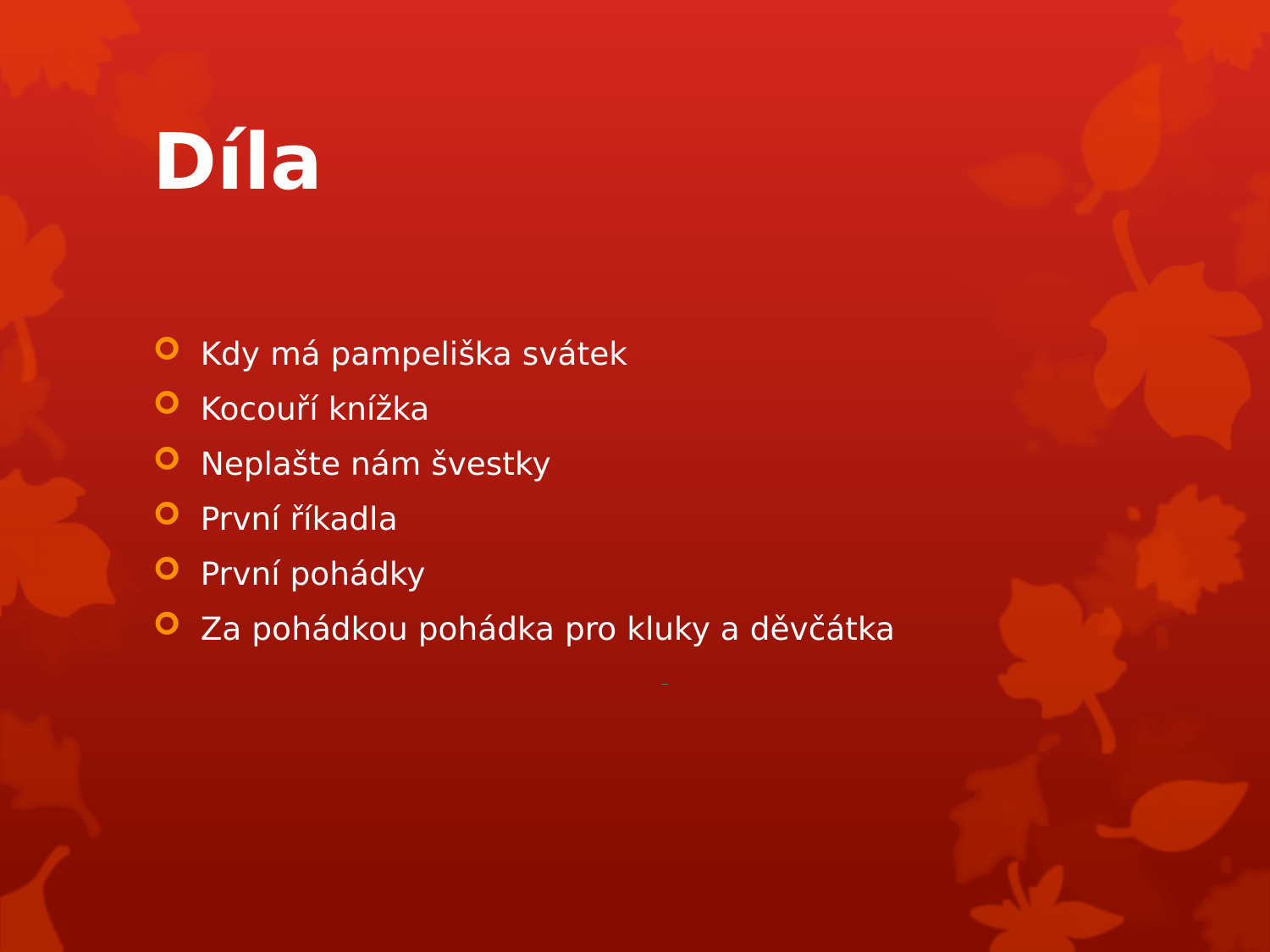

# Díla

Kdy má pampeliška svátek
Kocouří knížka
Neplašte nám švestky
První říkadla
První pohádky
Za pohádkou pohádka pro kluky a děvčátka